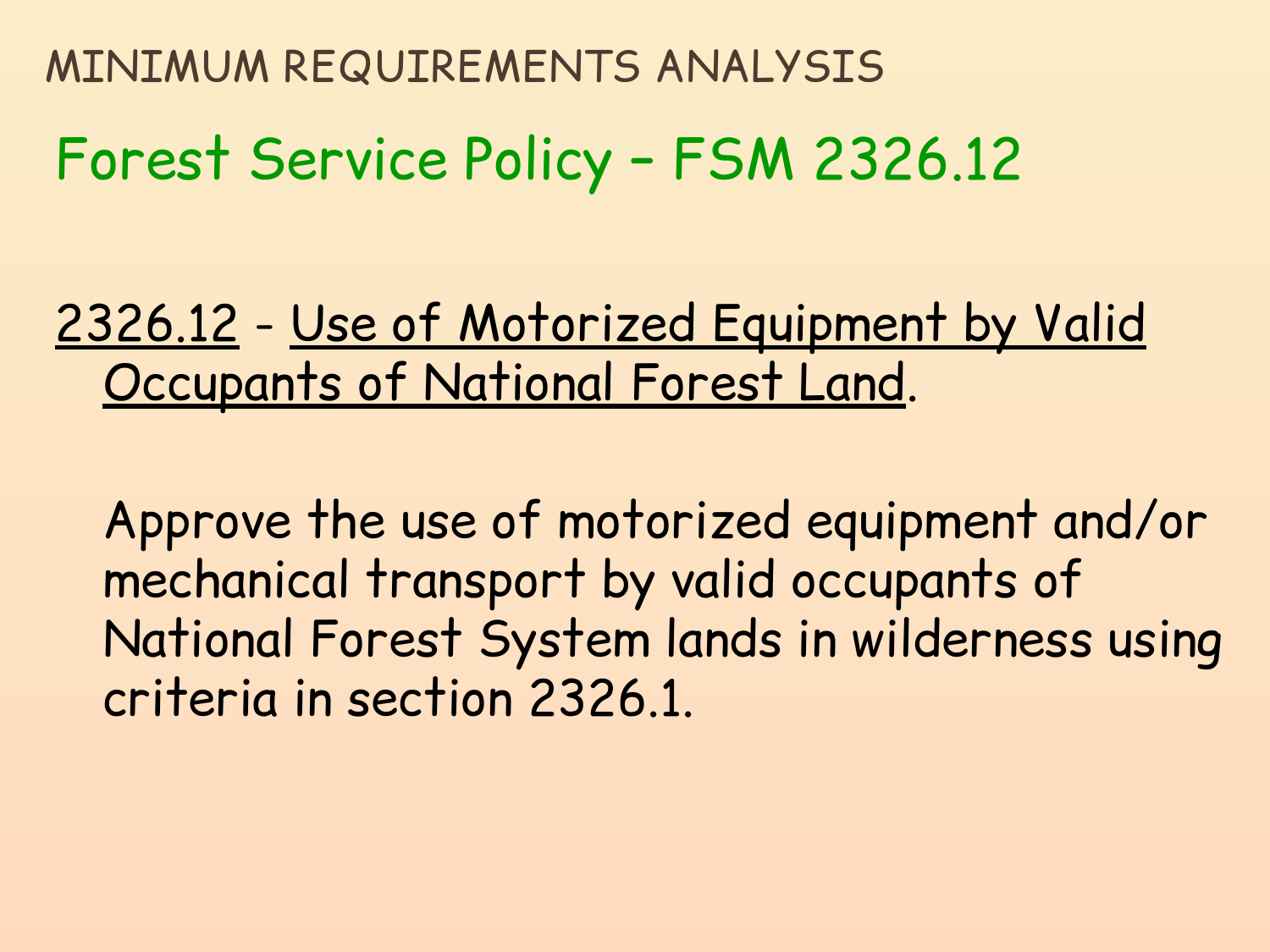

# Minimum Requirements Analysis
Forest Service Policy – FSM 2326.12

2326.12 - Use of Motorized Equipment by Valid Occupants of National Forest Land.

	Approve the use of motorized equipment and/or mechanical transport by valid occupants of National Forest System lands in wilderness using criteria in section 2326.1.